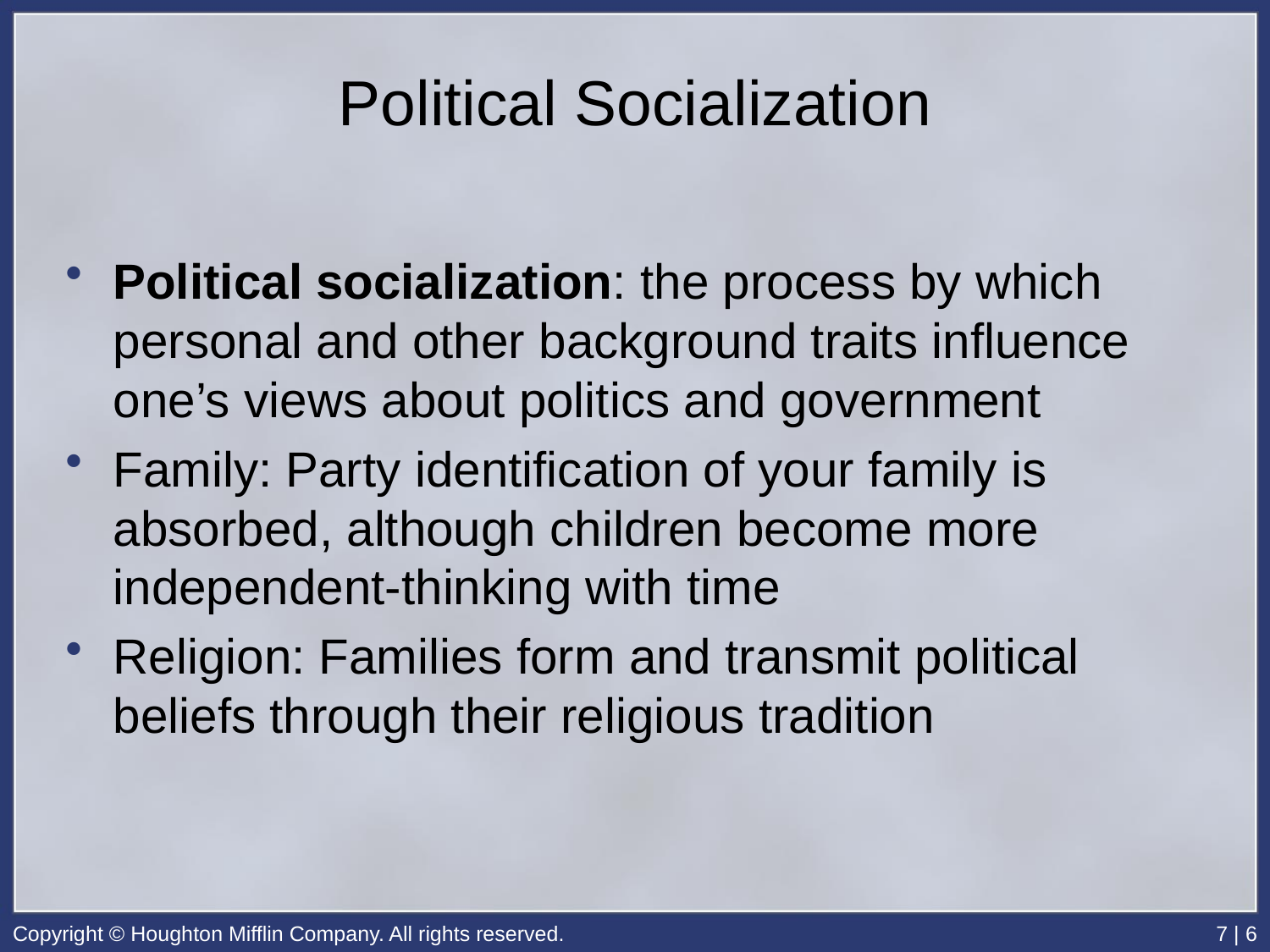

# Political Socialization
Political socialization: the process by which personal and other background traits influence one’s views about politics and government
Family: Party identification of your family is absorbed, although children become more independent-thinking with time
Religion: Families form and transmit political beliefs through their religious tradition
Copyright © Houghton Mifflin Company. All rights reserved.
7 | 6